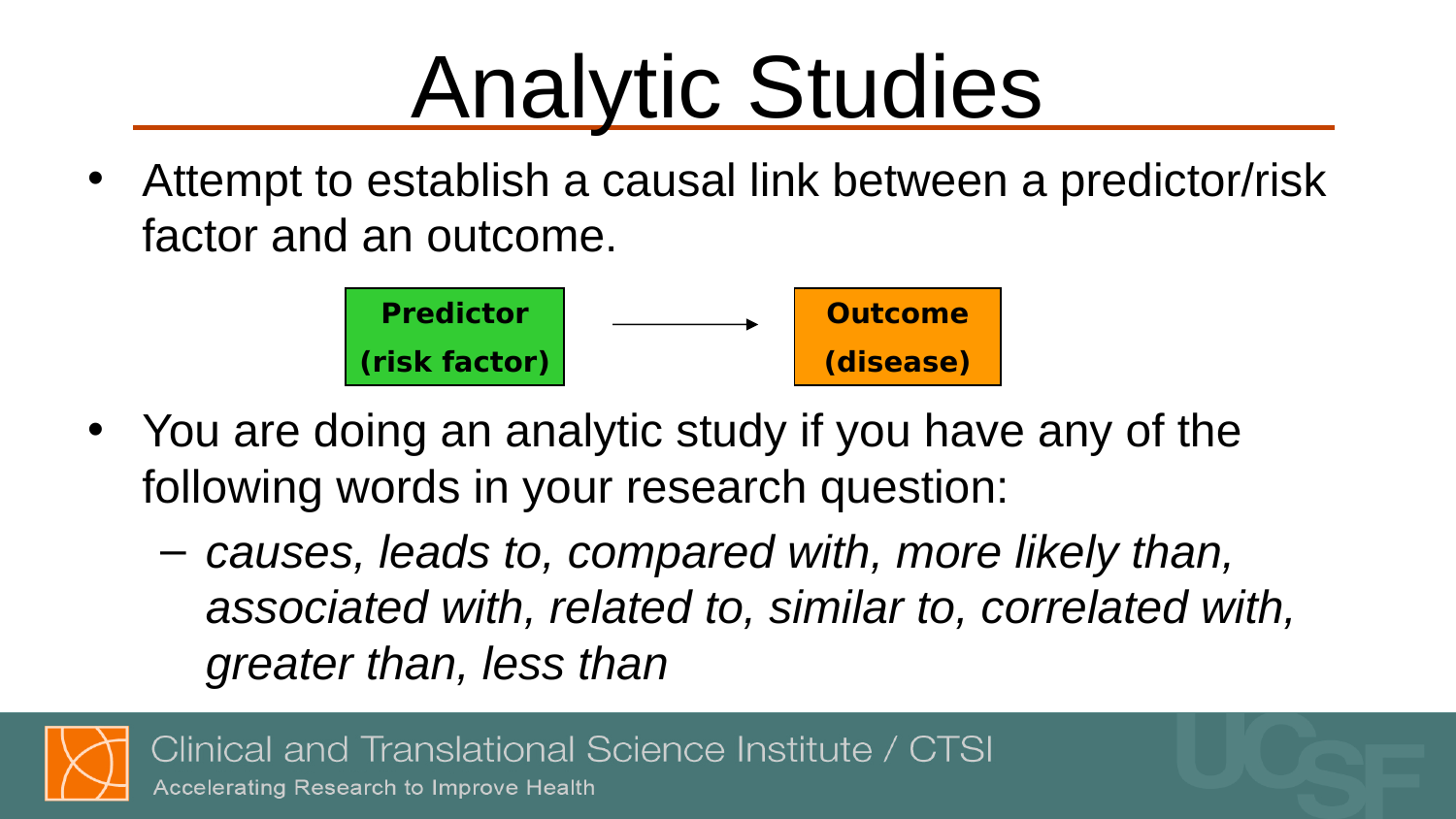

# Analytic Studies
Attempt to establish a causal link between a predictor/risk factor and an outcome.

You are doing an analytic study if you have any of the following words in your research question:
causes, leads to, compared with, more likely than, associated with, related to, similar to, correlated with, greater than, less than

Predictor
(risk factor)
Outcome
(disease)